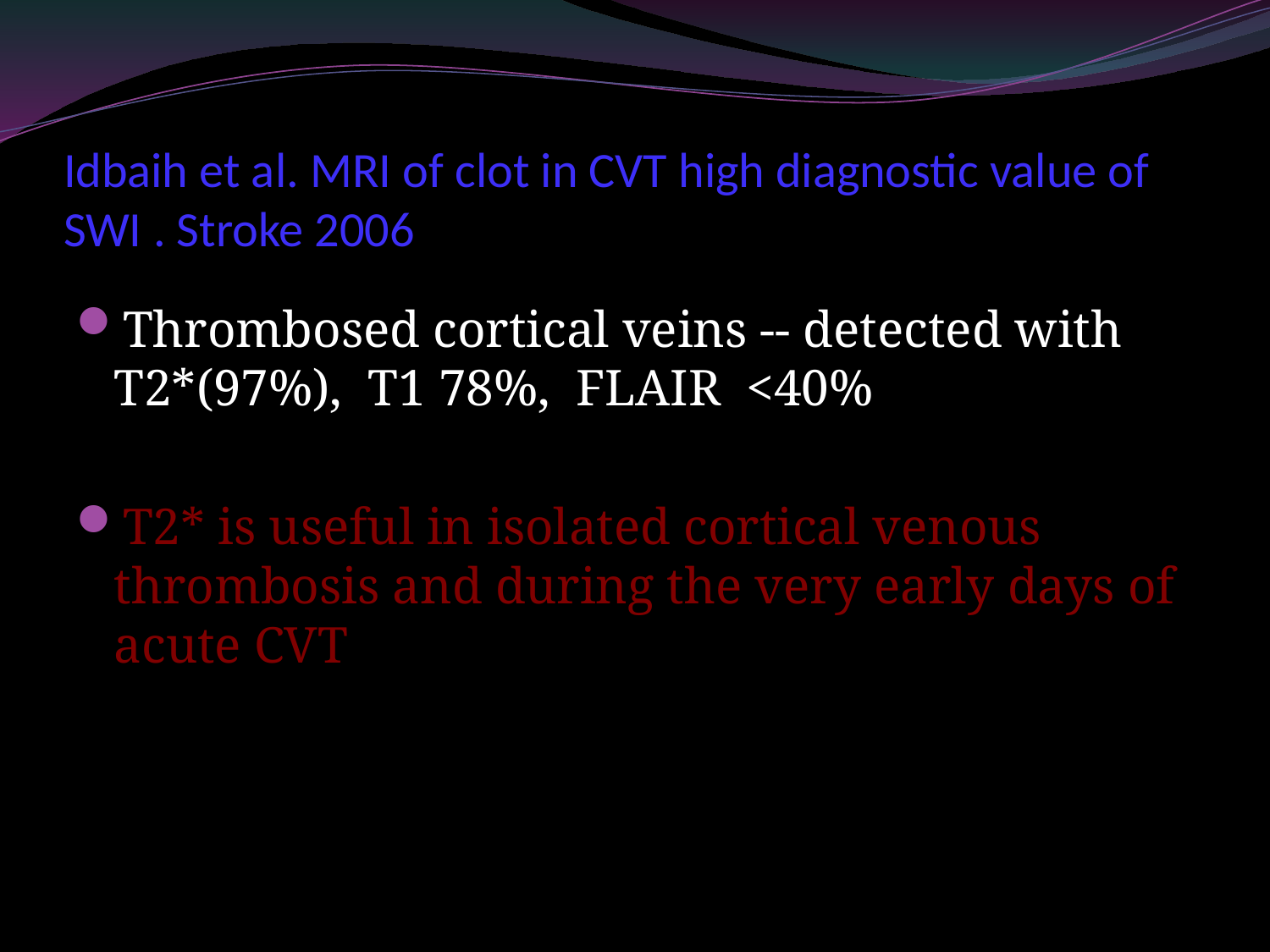

# Idbaih et al. MRI of clot in CVT high diagnostic value of SWI . Stroke 2006

Thrombosed cortical veins -- detected with T2*(97%),  T1 78%,  FLAIR  <40%

T2* is useful in isolated cortical venous thrombosis and during the very early days of acute CVT